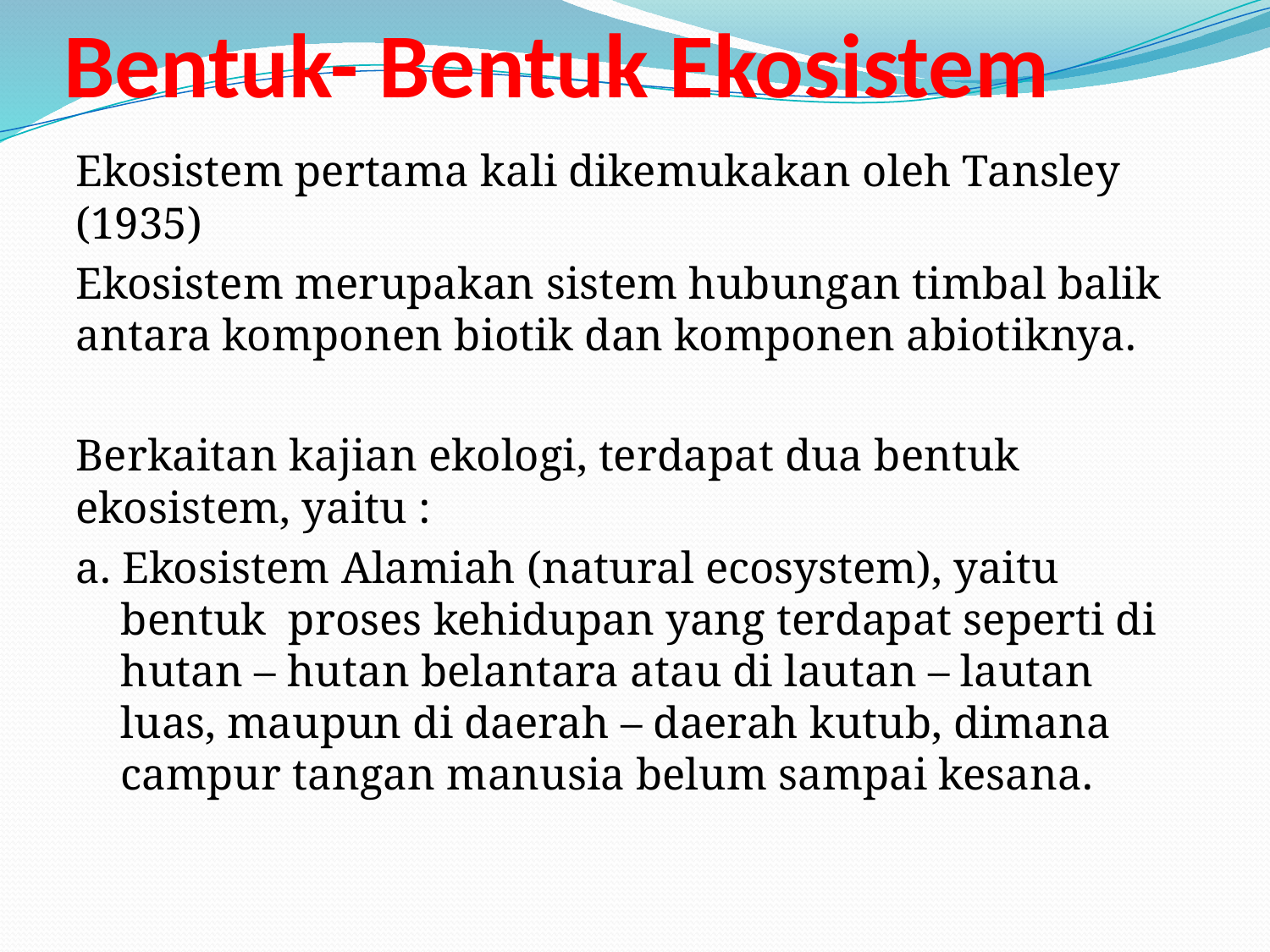

# Bentuk- Bentuk Ekosistem
Ekosistem pertama kali dikemukakan oleh Tansley (1935)
Ekosistem merupakan sistem hubungan timbal balik antara komponen biotik dan komponen abiotiknya.

Berkaitan kajian ekologi, terdapat dua bentuk ekosistem, yaitu :
a. Ekosistem Alamiah (natural ecosystem), yaitu bentuk  proses kehidupan yang terdapat seperti di hutan – hutan belantara atau di lautan – lautan luas, maupun di daerah – daerah kutub, dimana campur tangan manusia belum sampai kesana.